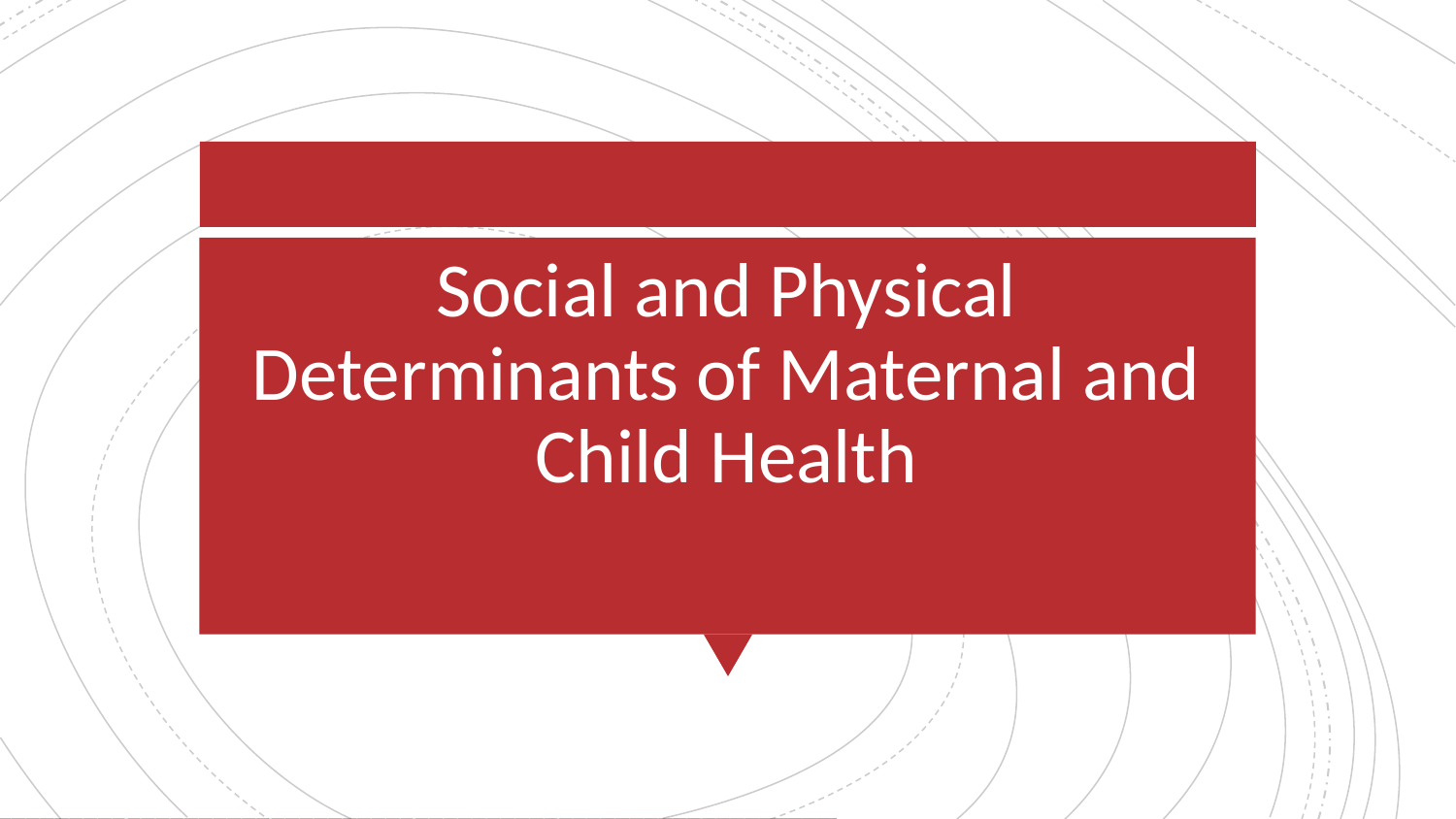

# Social and Physical Determinants of Maternal and Child Health